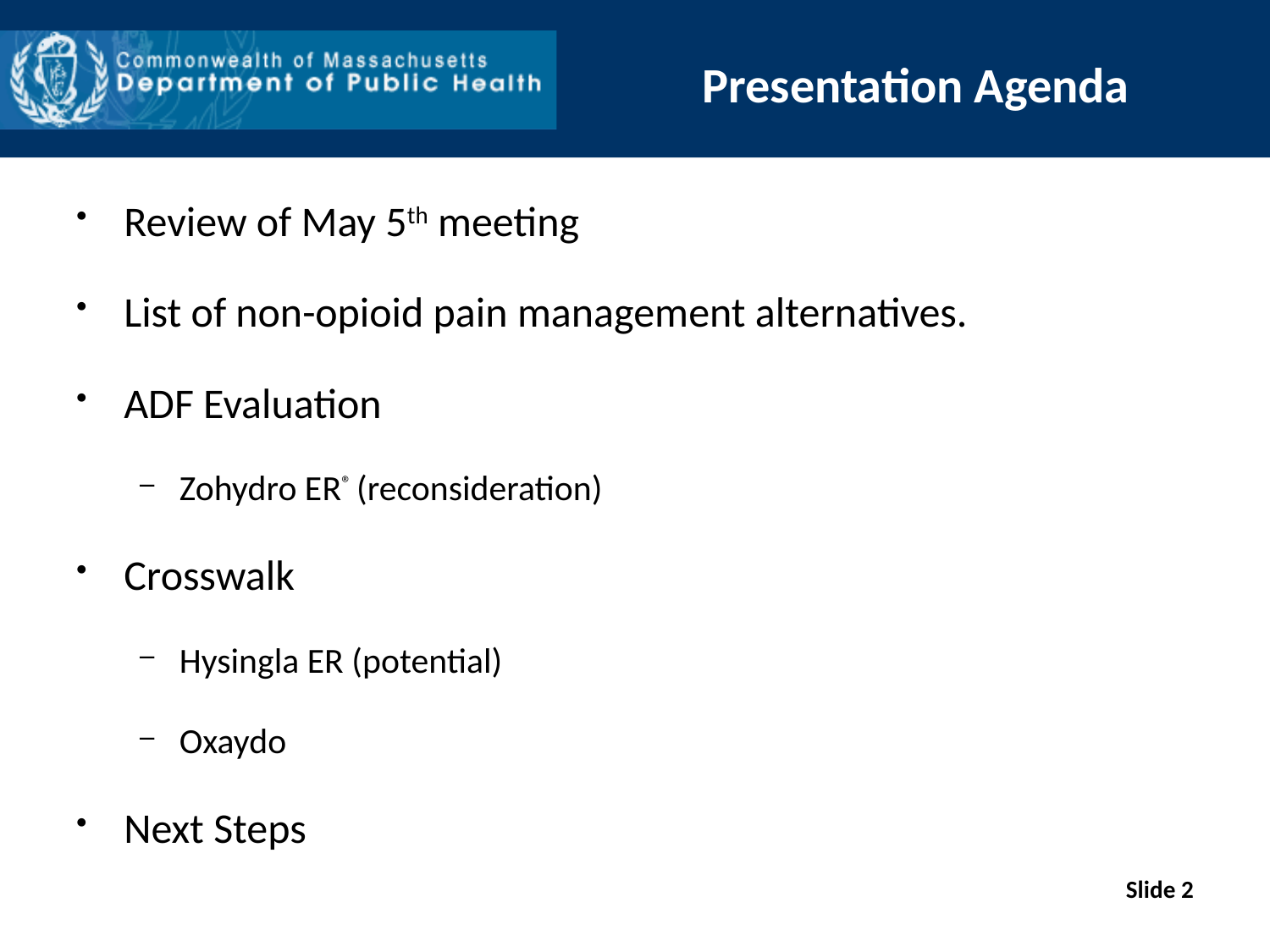

Presentation Agenda
Review of May 5th meeting
List of non-opioid pain management alternatives.
ADF Evaluation
Zohydro ER® (reconsideration)
Crosswalk
Hysingla ER (potential)
Oxaydo
Next Steps
Slide 2